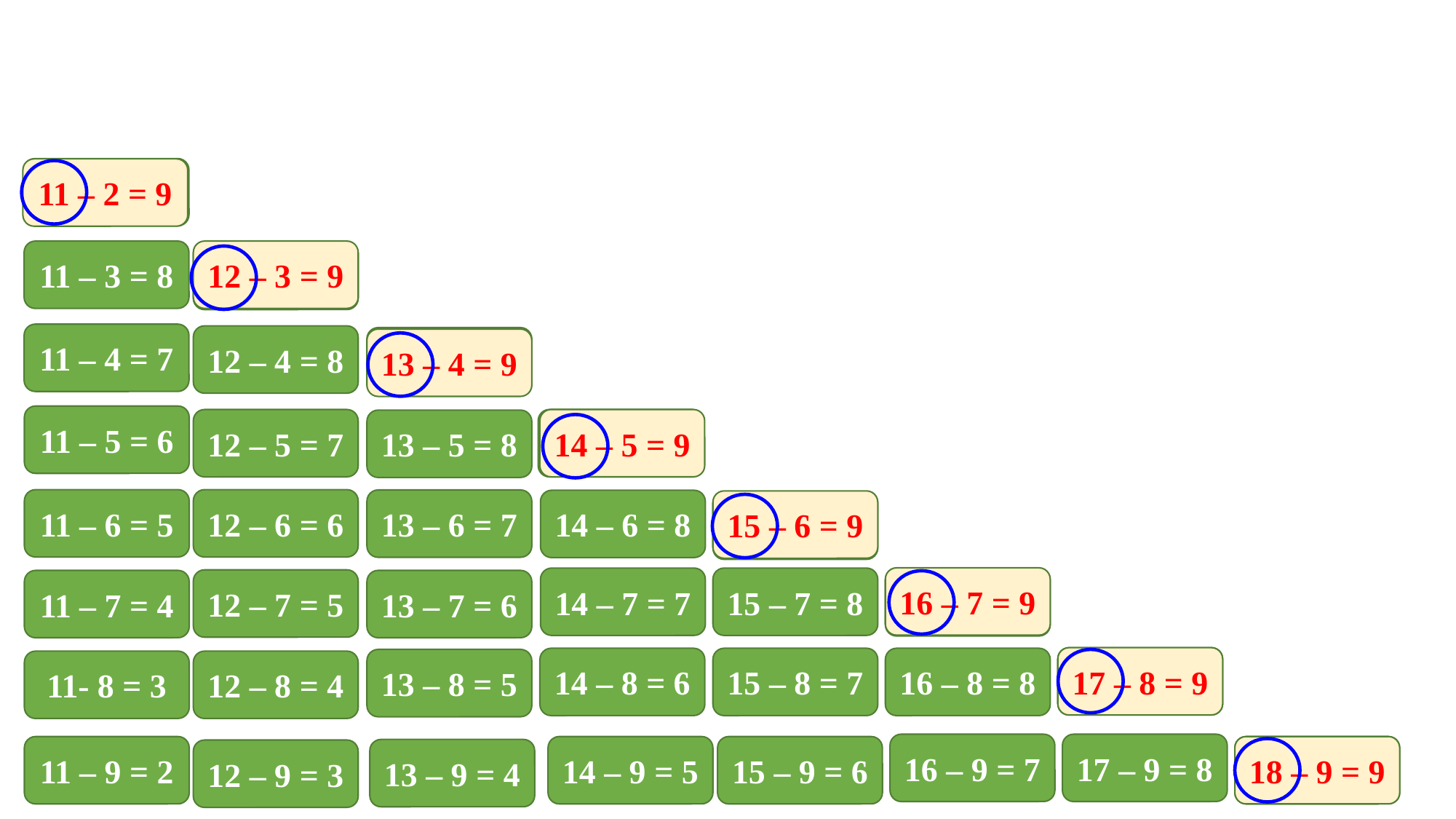

11 – 2 = 9
11 – 2 = 9

11 – 3 = 8
12 – 3 = 9
12 – 3 = 9

11 – 4 = 7
12 – 4 = 8
13 – 4 = 9
13 – 4 = 9

11 – 5 = 6
12 – 5 = 7
14 – 5 = 9
14 – 5 = 9
13 – 5 = 8

11 – 6 = 5
12 – 6 = 6
13 – 6 = 7
14 – 6 = 8
15 – 6 = 9
15 – 6 = 9

16 – 7 = 9
14 – 7 = 7
15 – 7 = 8
16 – 7 = 9
12 – 7 = 5
11 – 7 = 4
13 – 7 = 6

17 – 8 = 9
17 – 8 = 9
14 – 8 = 6
15 – 8 = 7
16 – 8 = 8
13 – 8 = 5

11- 8 = 3
12 – 8 = 4
16 – 9 = 7
17 – 9 = 8
11 – 9 = 2
14 – 9 = 5
15 – 9 = 6
18 – 9 = 9
18 – 9 = 9

13 – 9 = 4
12 – 9 = 3